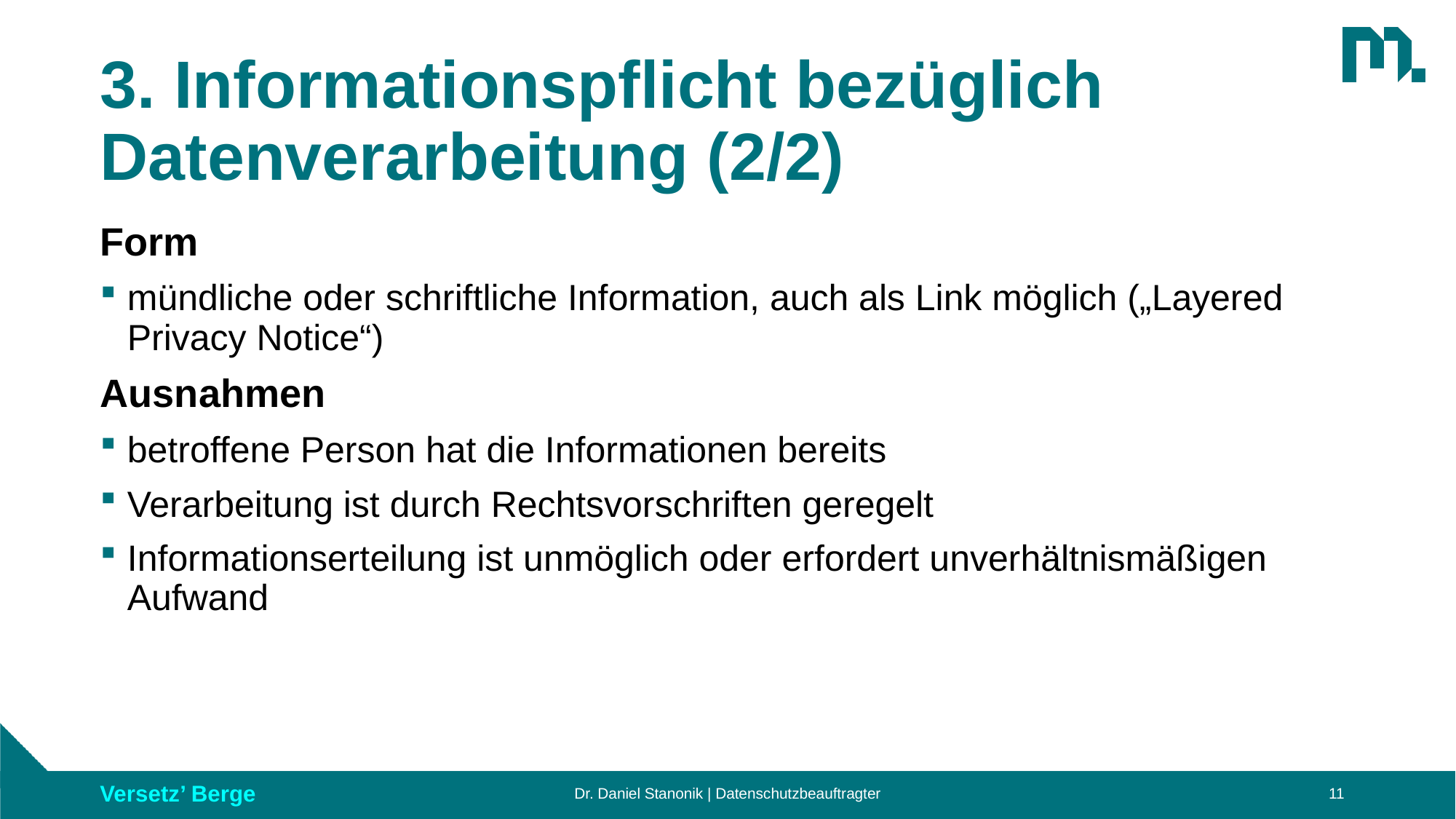

# 3. Informationspflicht bezüglich Datenverarbeitung (2/2)
Form
mündliche oder schriftliche Information, auch als Link möglich („Layered Privacy Notice“)
Ausnahmen
betroffene Person hat die Informationen bereits
Verarbeitung ist durch Rechtsvorschriften geregelt
Informationserteilung ist unmöglich oder erfordert unverhältnismäßigen Aufwand

Dr. Daniel Stanonik | Datenschutzbeauftragter
11